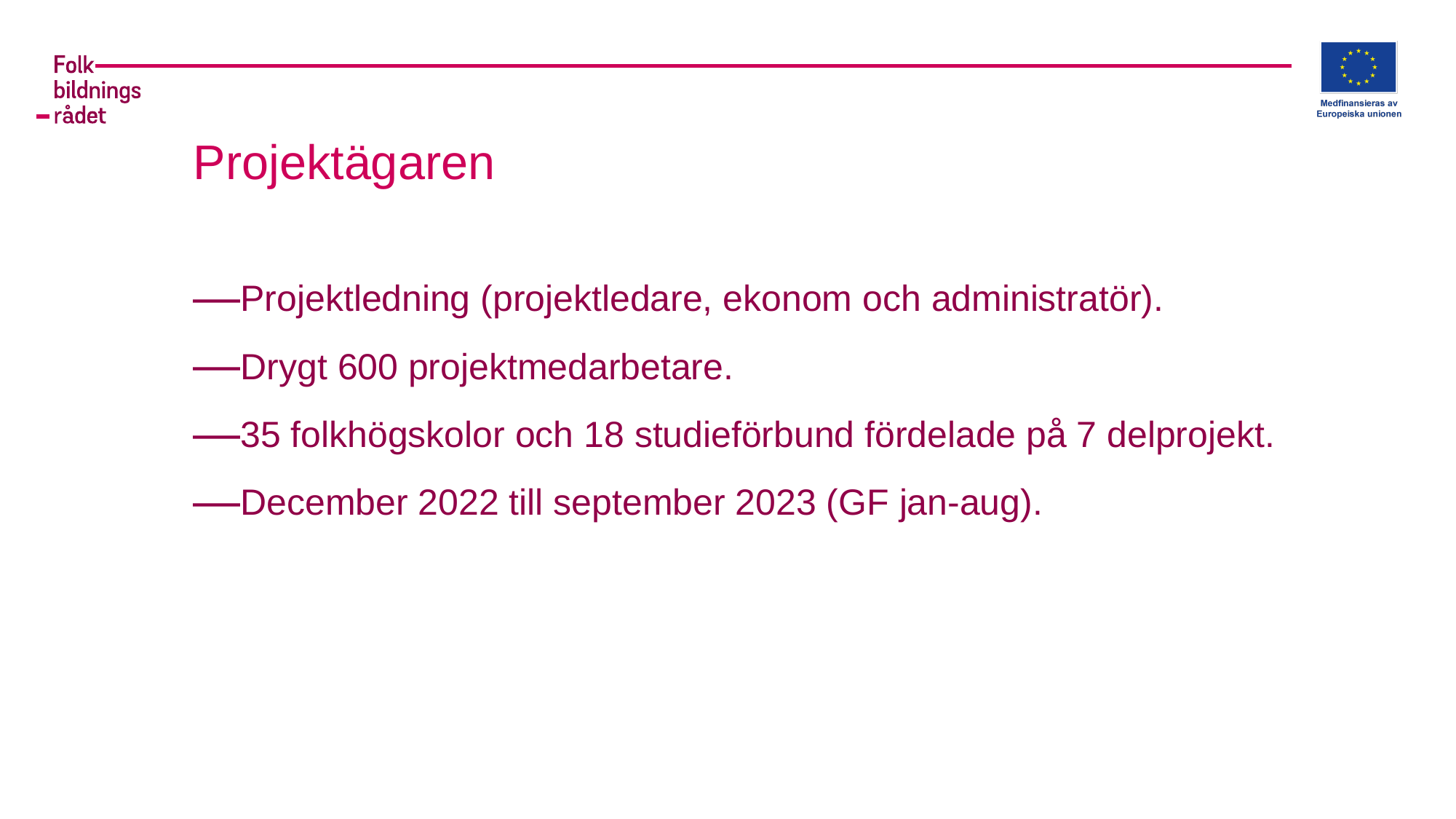

# Projektägaren
Projektledning (projektledare, ekonom och administratör).
Drygt 600 projektmedarbetare.
35 folkhögskolor och 18 studieförbund fördelade på 7 delprojekt.
December 2022 till september 2023 (GF jan-aug).